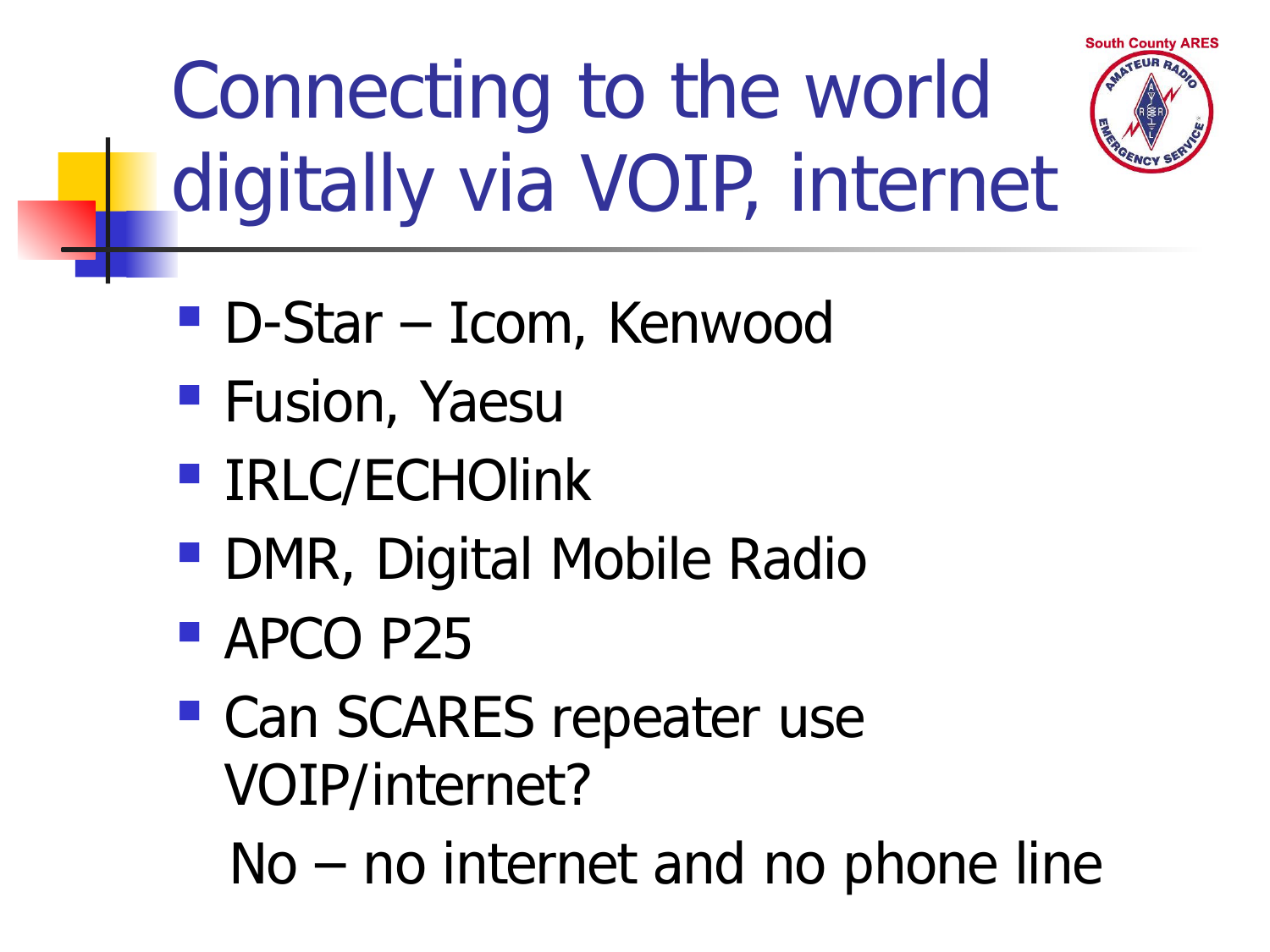

# Connecting to the world digitally via VOIP, internet
D-Star – Icom, Kenwood
Fusion, Yaesu
IRLC/ECHOlink
DMR, Digital Mobile Radio
APCO P25
Can SCARES repeater use VOIP/internet?
   No – no internet and no phone line